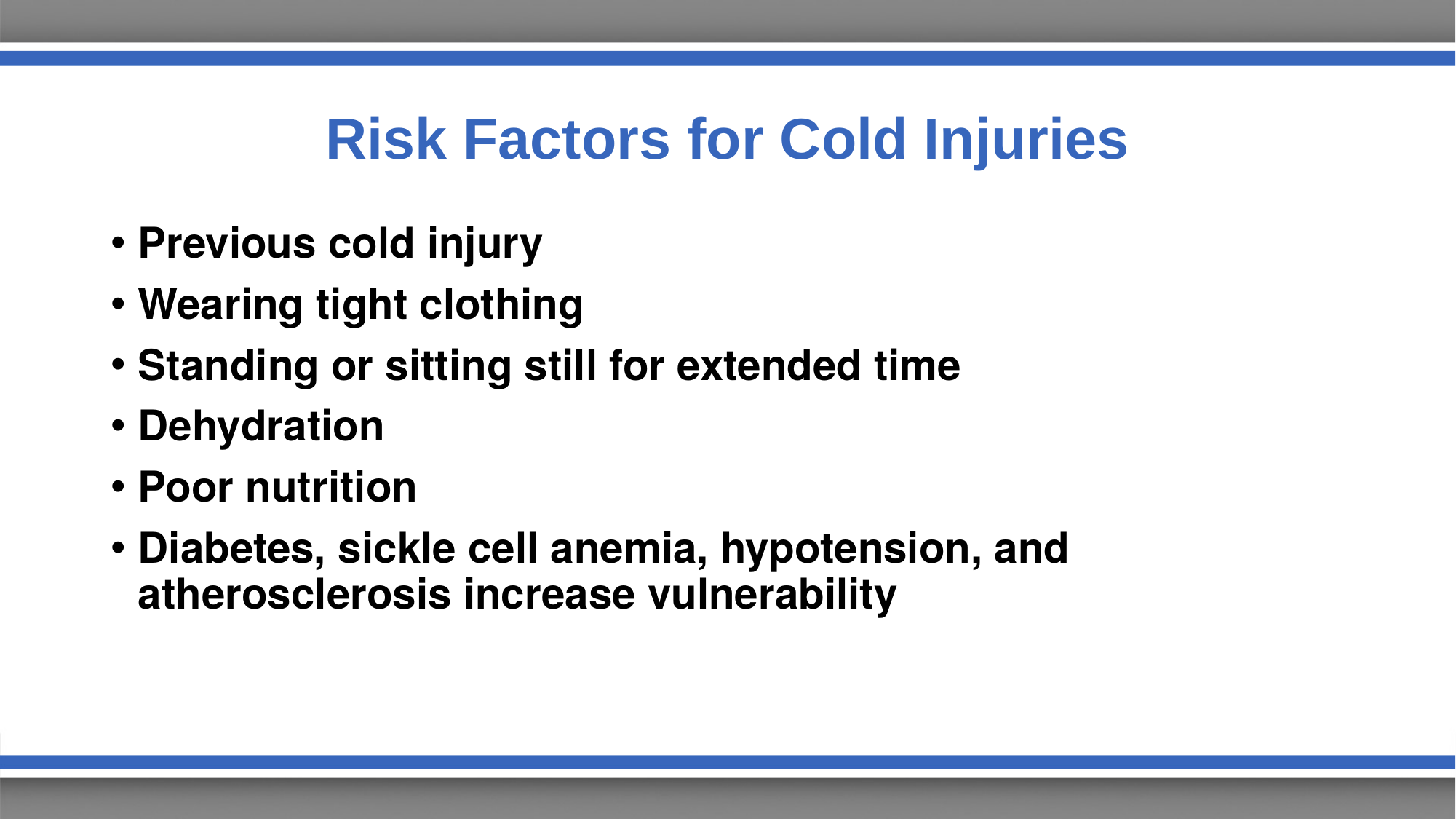

# Risk Factors for Cold Injuries
Previous cold injury
Wearing tight clothing
Standing or sitting still for extended time
Dehydration
Poor nutrition
Diabetes, sickle cell anemia, hypotension, and atherosclerosis increase vulnerability